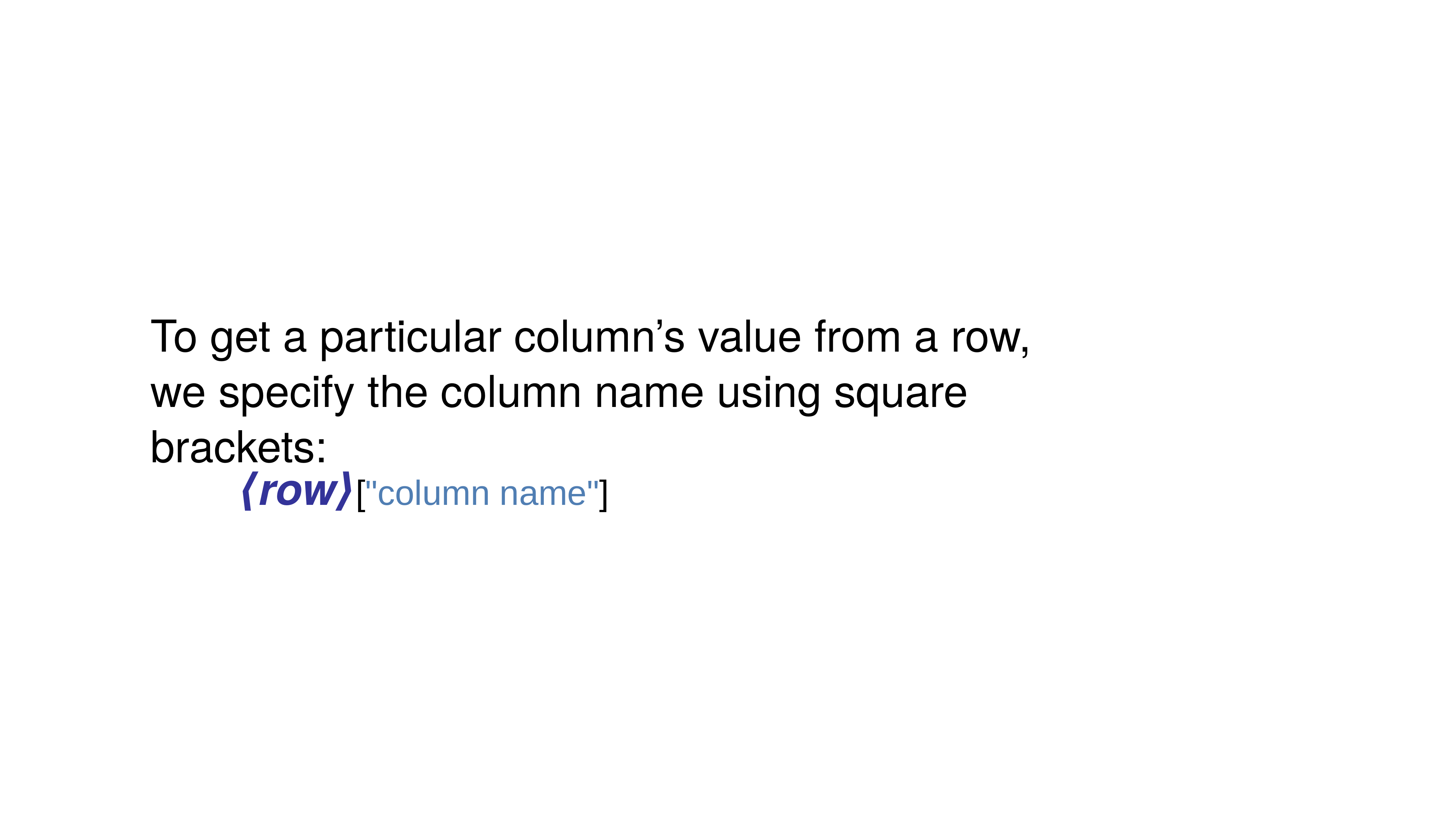

To get a particular column’s value from a row, we specify the column name using square brackets:
⟨row⟩["column name"]